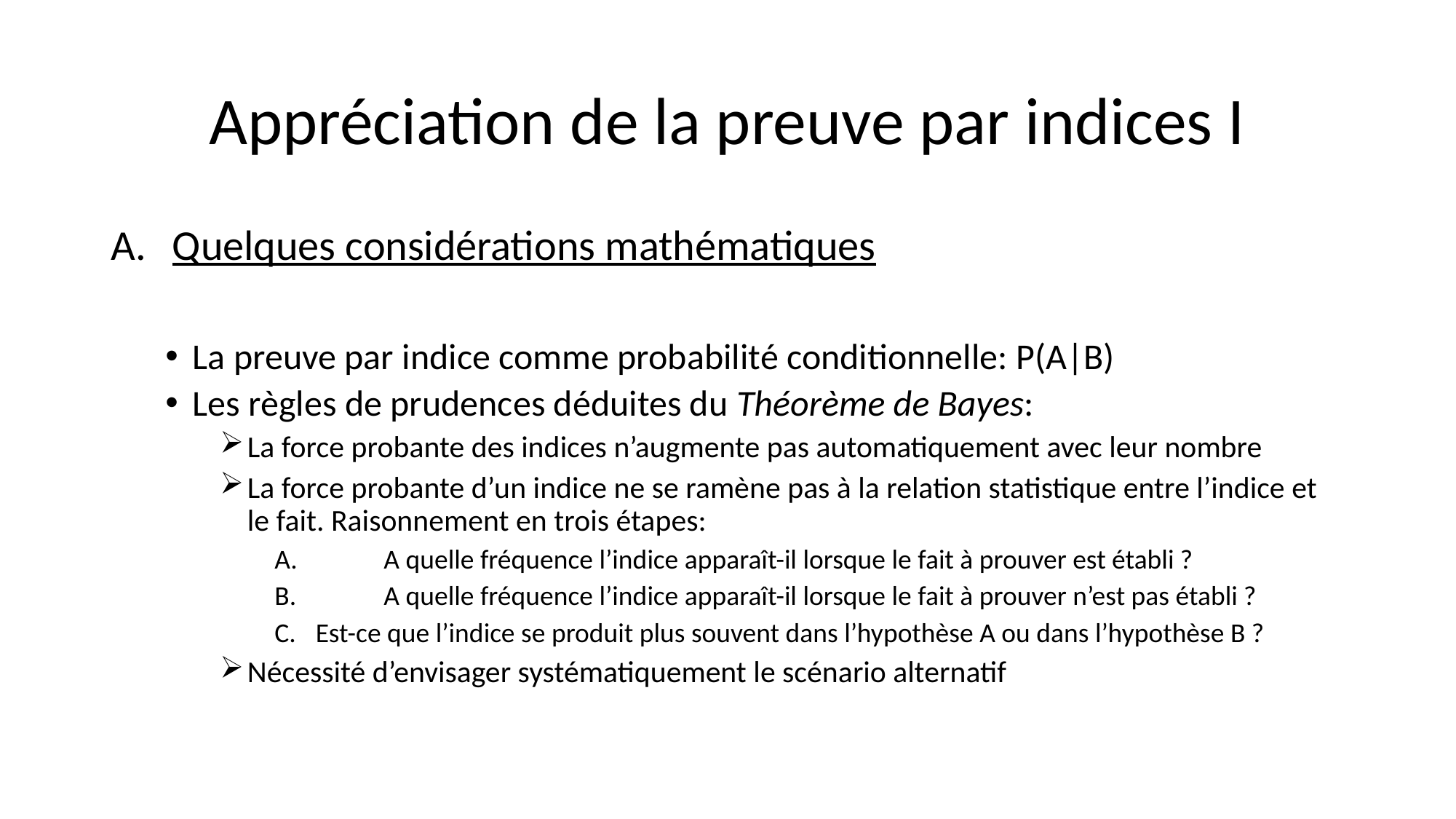

# Appréciation de la preuve par indices I
Quelques considérations mathématiques

La preuve par indice comme probabilité conditionnelle: P(A|B)
Les règles de prudences déduites du Théorème de Bayes:
La force probante des indices n’augmente pas automatiquement avec leur nombre
La force probante d’un indice ne se ramène pas à la relation statistique entre l’indice et le fait. Raisonnement en trois étapes:
A.	A quelle fréquence l’indice apparaît-il lorsque le fait à prouver est établi ?
B.	A quelle fréquence l’indice apparaît-il lorsque le fait à prouver n’est pas établi ?
Est-ce que l’indice se produit plus souvent dans l’hypothèse A ou dans l’hypothèse B ?
Nécessité d’envisager systématiquement le scénario alternatif